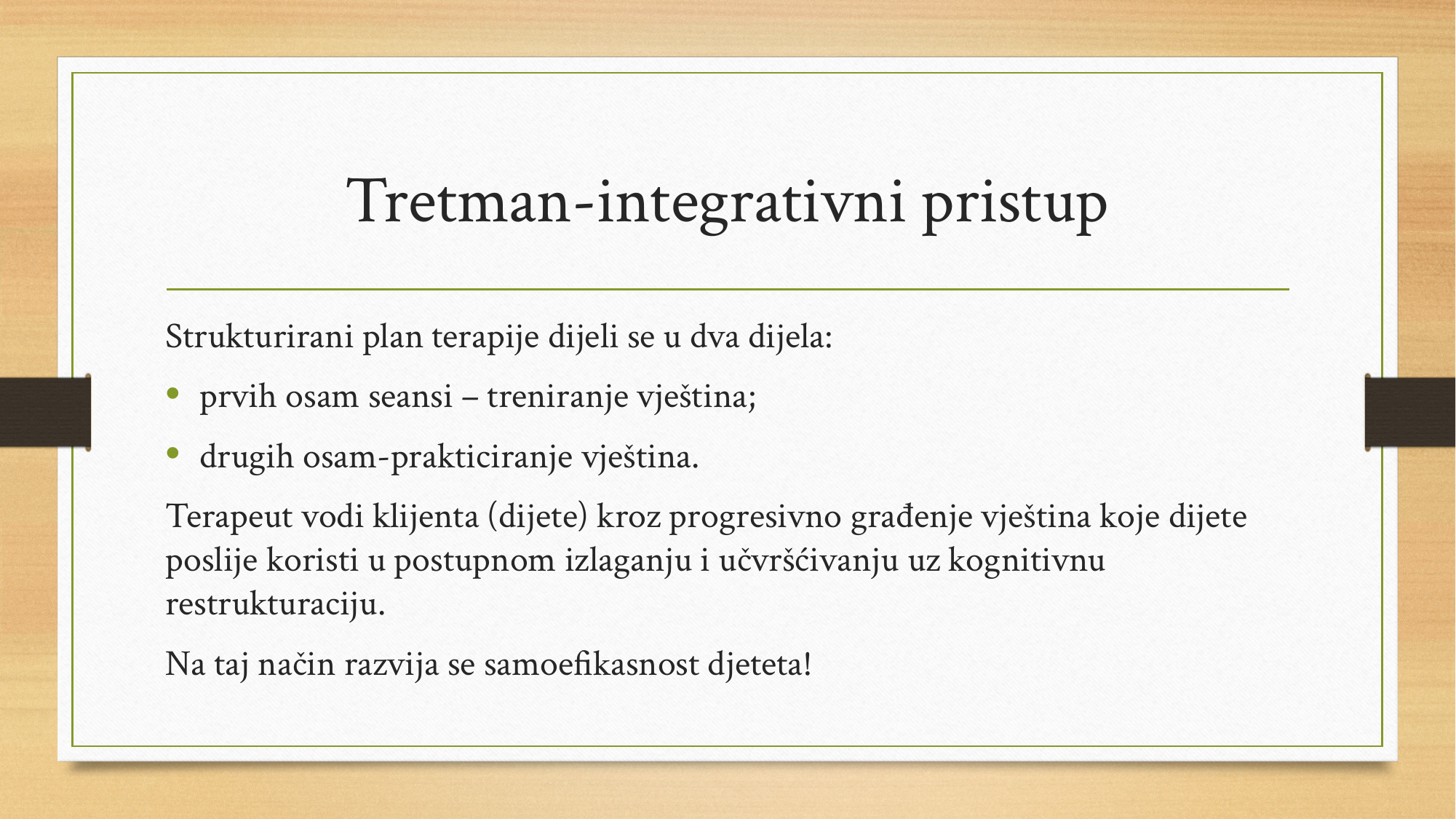

# Tretman-integrativni pristup
Strukturirani plan terapije dijeli se u dva dijela:
prvih osam seansi – treniranje vještina;
drugih osam-prakticiranje vještina.
Terapeut vodi klijenta (dijete) kroz progresivno građenje vještina koje dijete poslije koristi u postupnom izlaganju i učvršćivanju uz kognitivnu restrukturaciju.
Na taj način razvija se samoefikasnost djeteta!